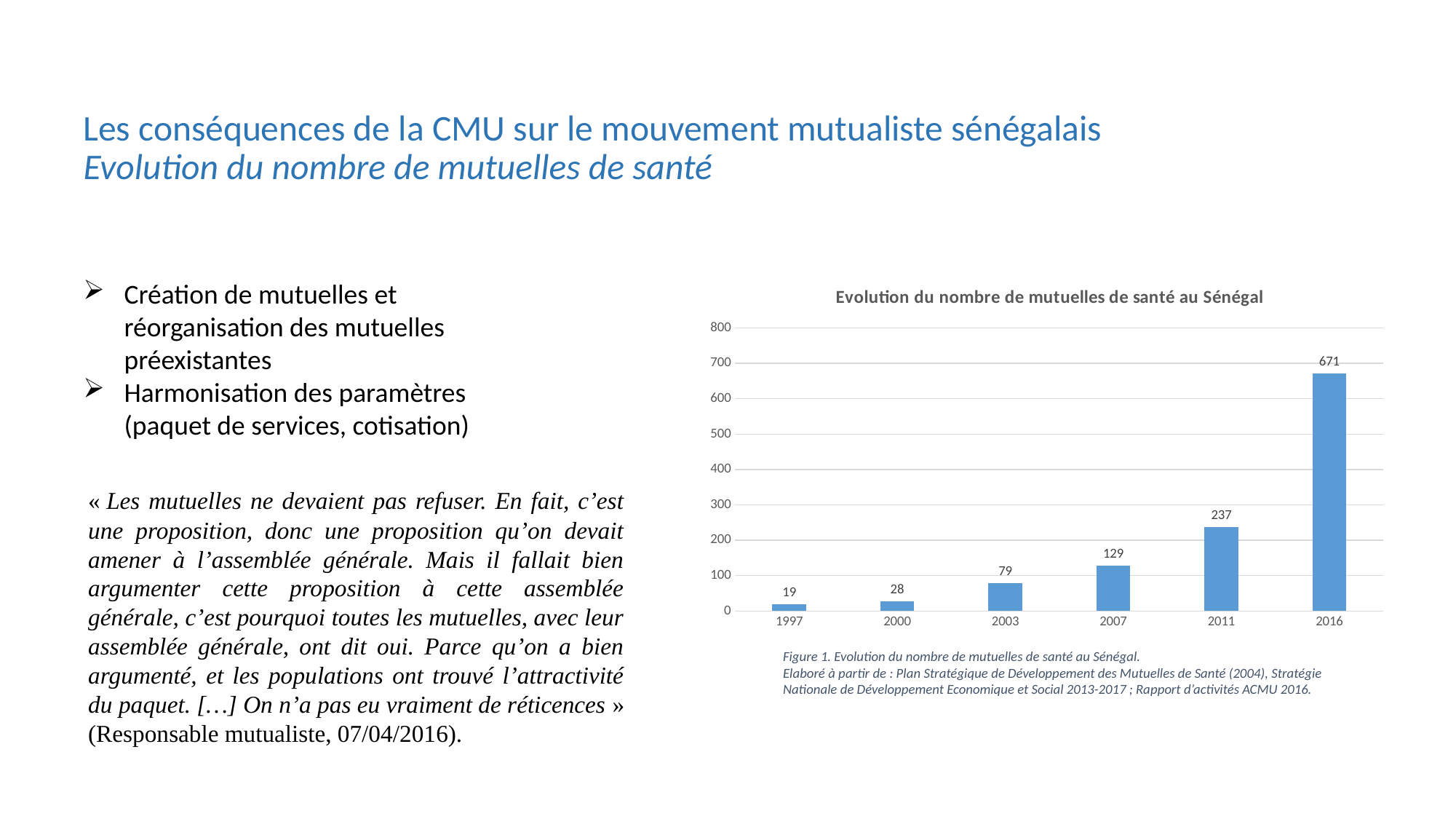

# Les conséquences de la CMU sur le mouvement mutualiste sénégalais Evolution du nombre de mutuelles de santé
Création de mutuelles et réorganisation des mutuelles préexistantes
Harmonisation des paramètres (paquet de services, cotisation)

### Chart: Evolution du nombre de mutuelles de santé au Sénégal

| Category | Nombre de mutuelles de santé |
|---|---|
| 1997 | 19.0 |
| 2000 | 28.0 |
| 2003 | 79.0 |
| 2007 | 129.0 |
| 2011 | 237.0 |
| 2016 | 671.0 |
« Les mutuelles ne devaient pas refuser. En fait, c’est une proposition, donc une proposition qu’on devait amener à l’assemblée générale. Mais il fallait bien argumenter cette proposition à cette assemblée générale, c’est pourquoi toutes les mutuelles, avec leur assemblée générale, ont dit oui. Parce qu’on a bien argumenté, et les populations ont trouvé l’attractivité du paquet. […] On n’a pas eu vraiment de réticences » (Responsable mutualiste, 07/04/2016).
Figure 1. Evolution du nombre de mutuelles de santé au Sénégal.
Elaboré à partir de : Plan Stratégique de Développement des Mutuelles de Santé (2004), Stratégie Nationale de Développement Economique et Social 2013-2017 ; Rapport d’activités ACMU 2016.